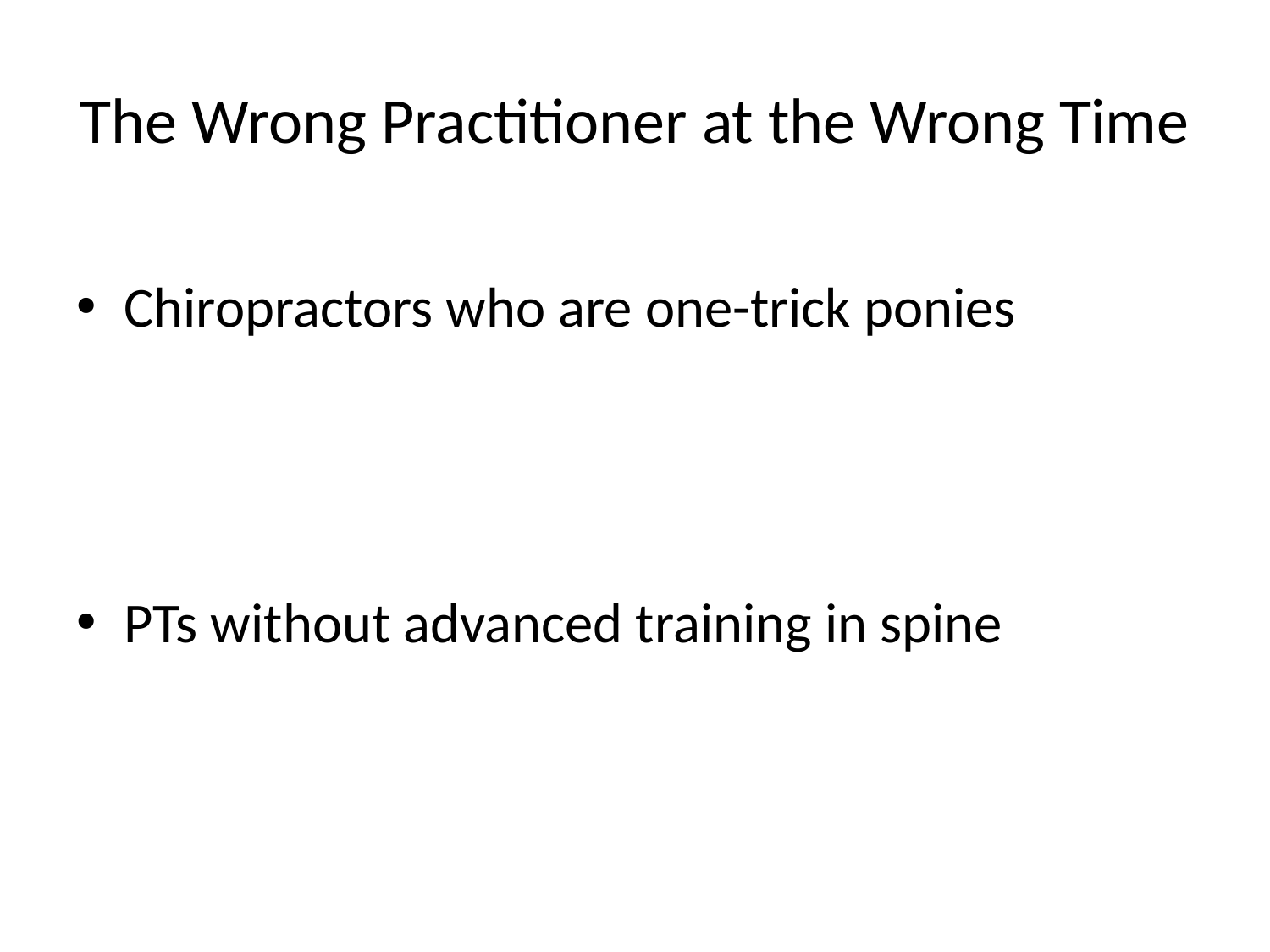

# The Wrong Practitioner at the Wrong Time
Chiropractors who are one-trick ponies

PTs without advanced training in spine